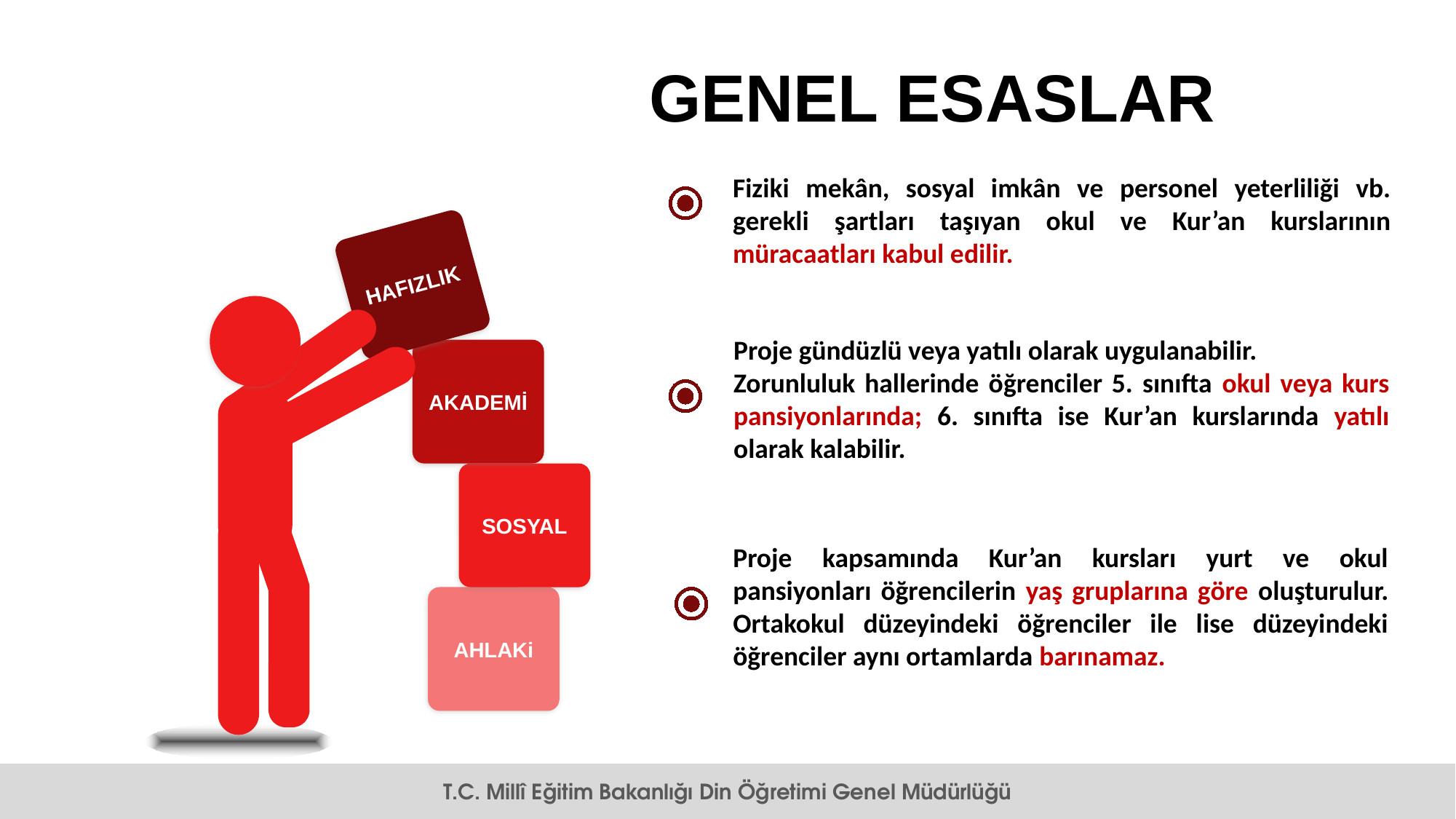

GENEL ESASLAR
Fiziki mekân, sosyal imkân ve personel yeterliliği vb. gerekli şartları taşıyan okul ve Kur’an kurslarının müracaatları kabul edilir.

HAFIZLIK

Proje gündüzlü veya yatılı olarak uygulanabilir.
Zorunluluk hallerinde öğrenciler 5. sınıfta okul veya kurs pansiyonlarında; 6. sınıfta ise Kur’an kurslarında yatılı olarak kalabilir.
AKADEMİ

SOSYAL
Proje kapsamında Kur’an kursları yurt ve okul pansiyonları öğrencilerin yaş gruplarına göre oluşturulur. Ortakokul düzeyindeki öğrenciler ile lise düzeyindeki öğrenciler aynı ortamlarda barınamaz.

AHLAKi